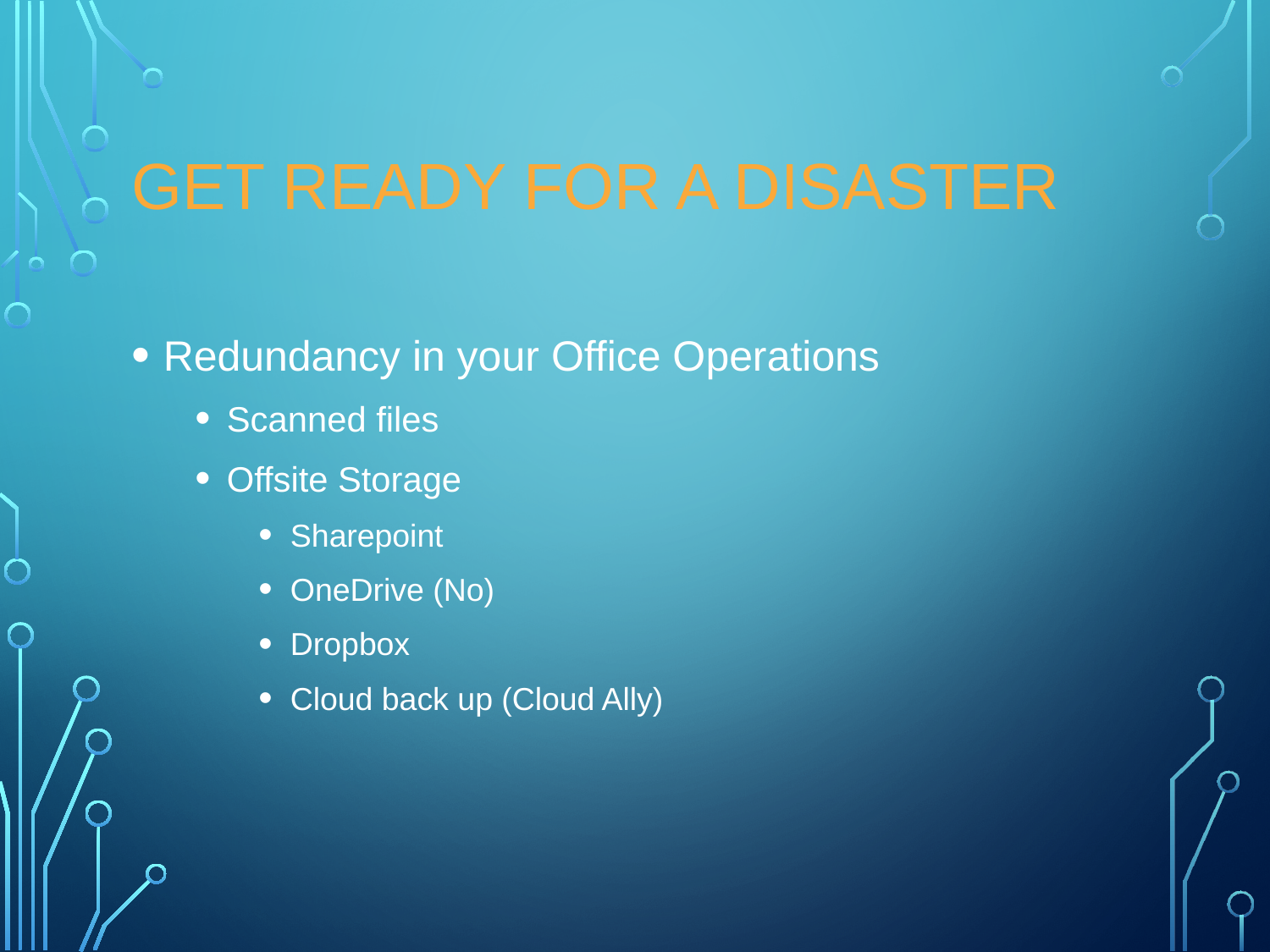

# Get Ready For A Disaster
Redundancy in your Office Operations
Scanned files
Offsite Storage
Sharepoint
OneDrive (No)
Dropbox
Cloud back up (Cloud Ally)